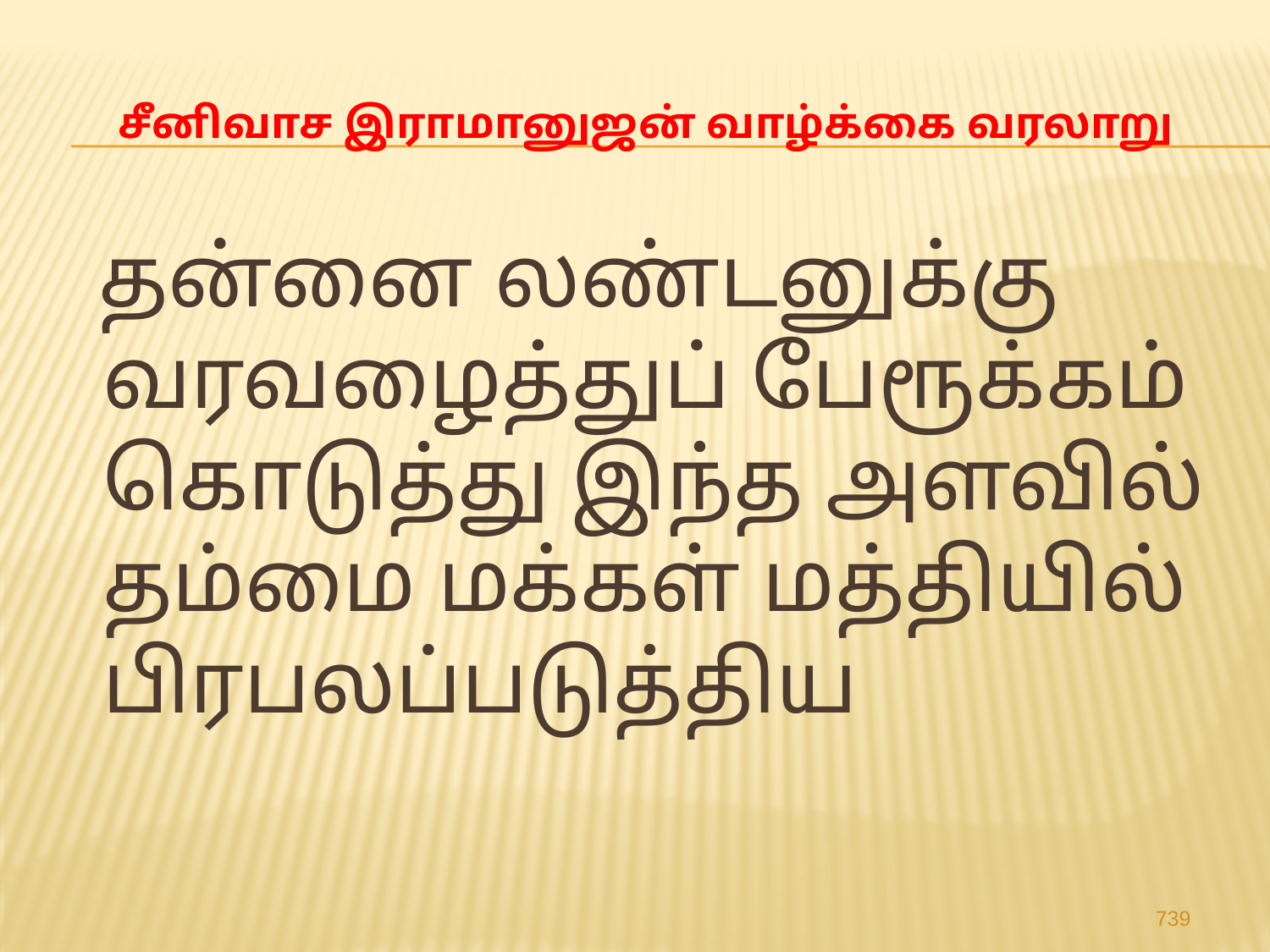

# சீனிவாச இராமானுஜன் வாழ்க்கை வரலாறு
   தன்னை லண்டனுக்கு வரவழைத்துப் பேரூக்கம் கொடுத்து இந்த அளவில் தம்மை மக்கள் மத்தியில் பிரபலப்படுத்திய

739